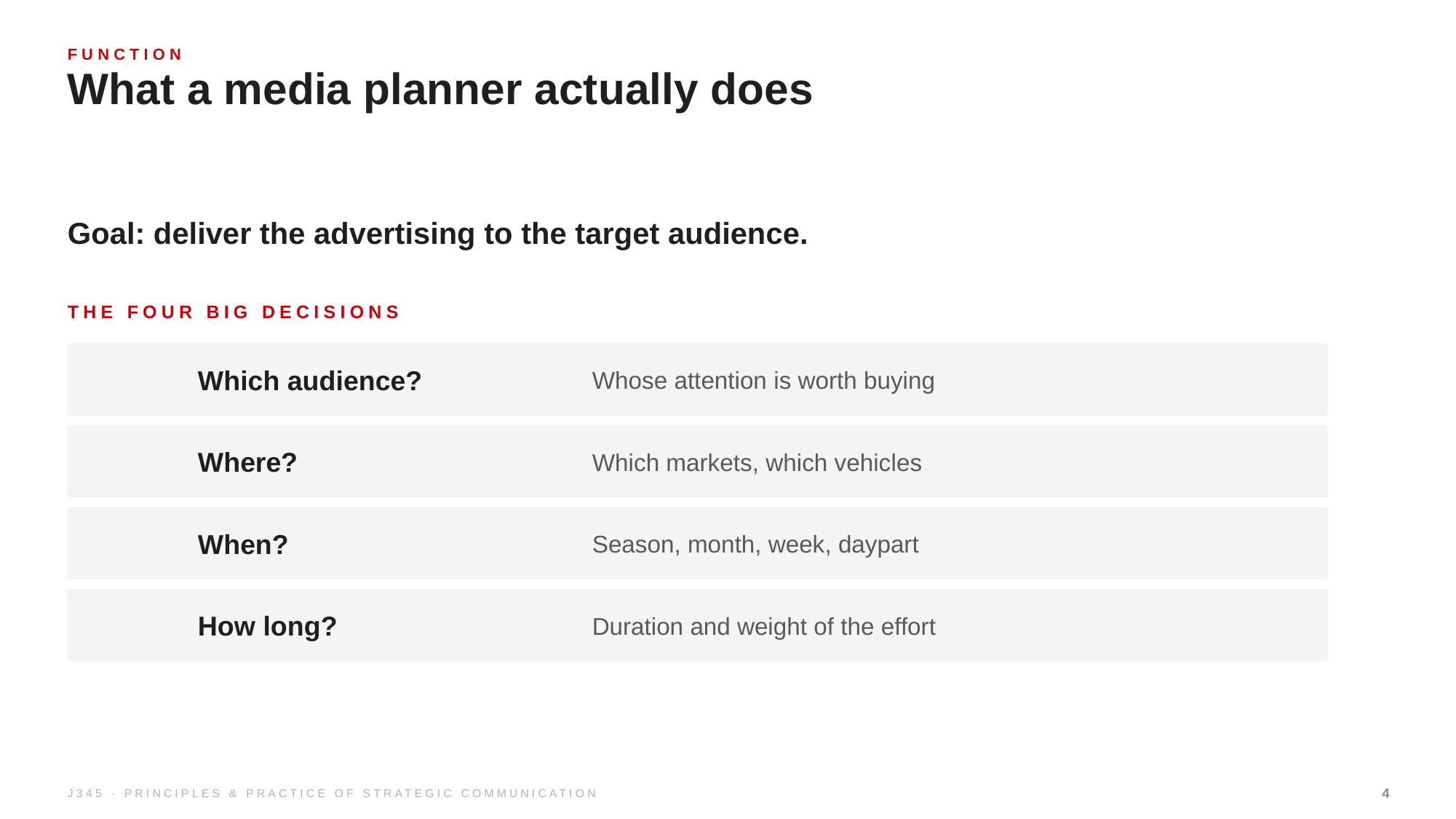

FUNCTION
What a media planner actually does
Goal: deliver the advertising to the target audience.
THE FOUR BIG DECISIONS

Which audience?
Whose attention is worth buying

Where?
Which markets, which vehicles

When?
Season, month, week, daypart

How long?
Duration and weight of the effort
J345 · PRINCIPLES & PRACTICE OF STRATEGIC COMMUNICATION
4